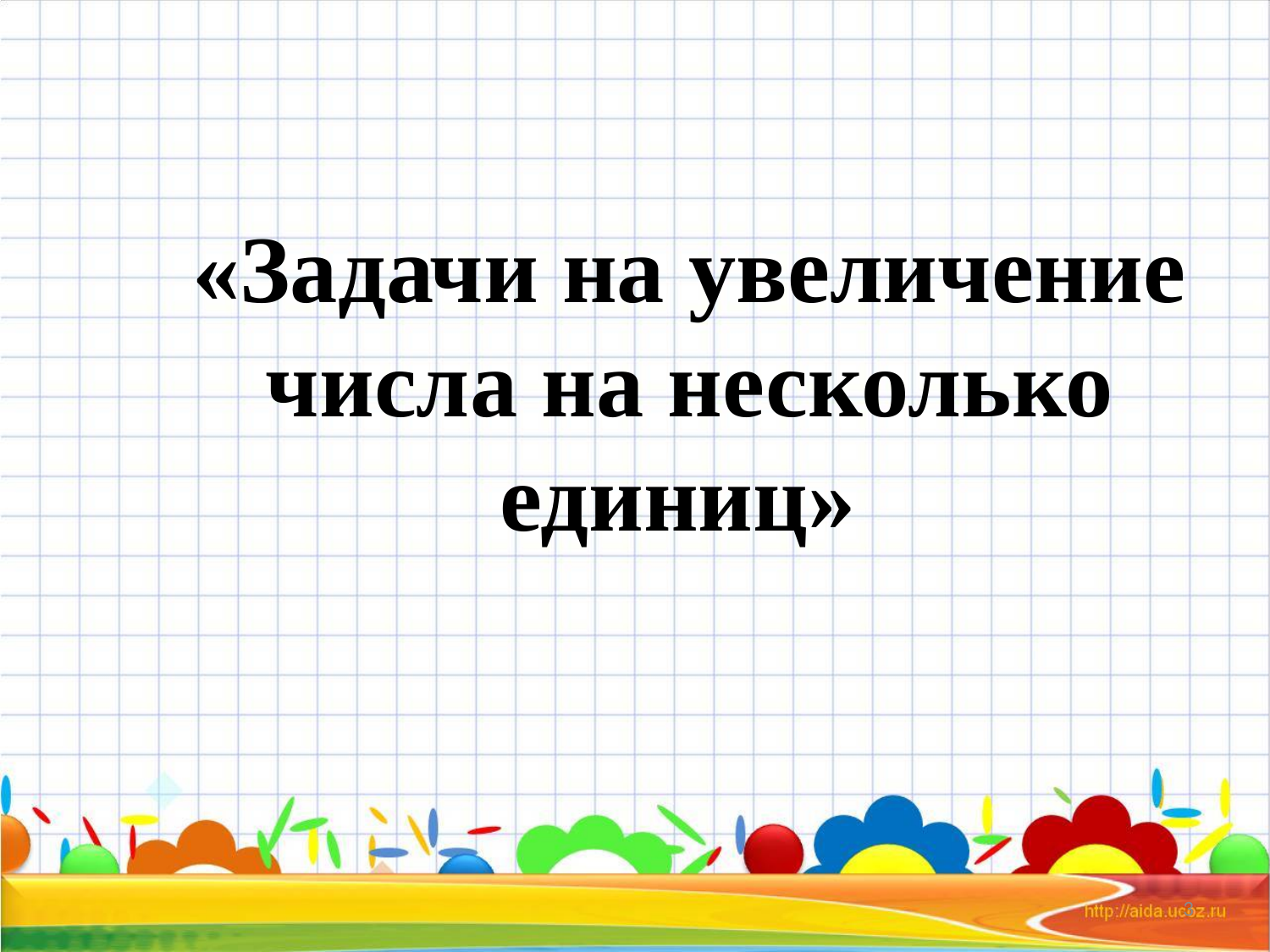

«Задачи на увеличение числа на несколько единиц»
3